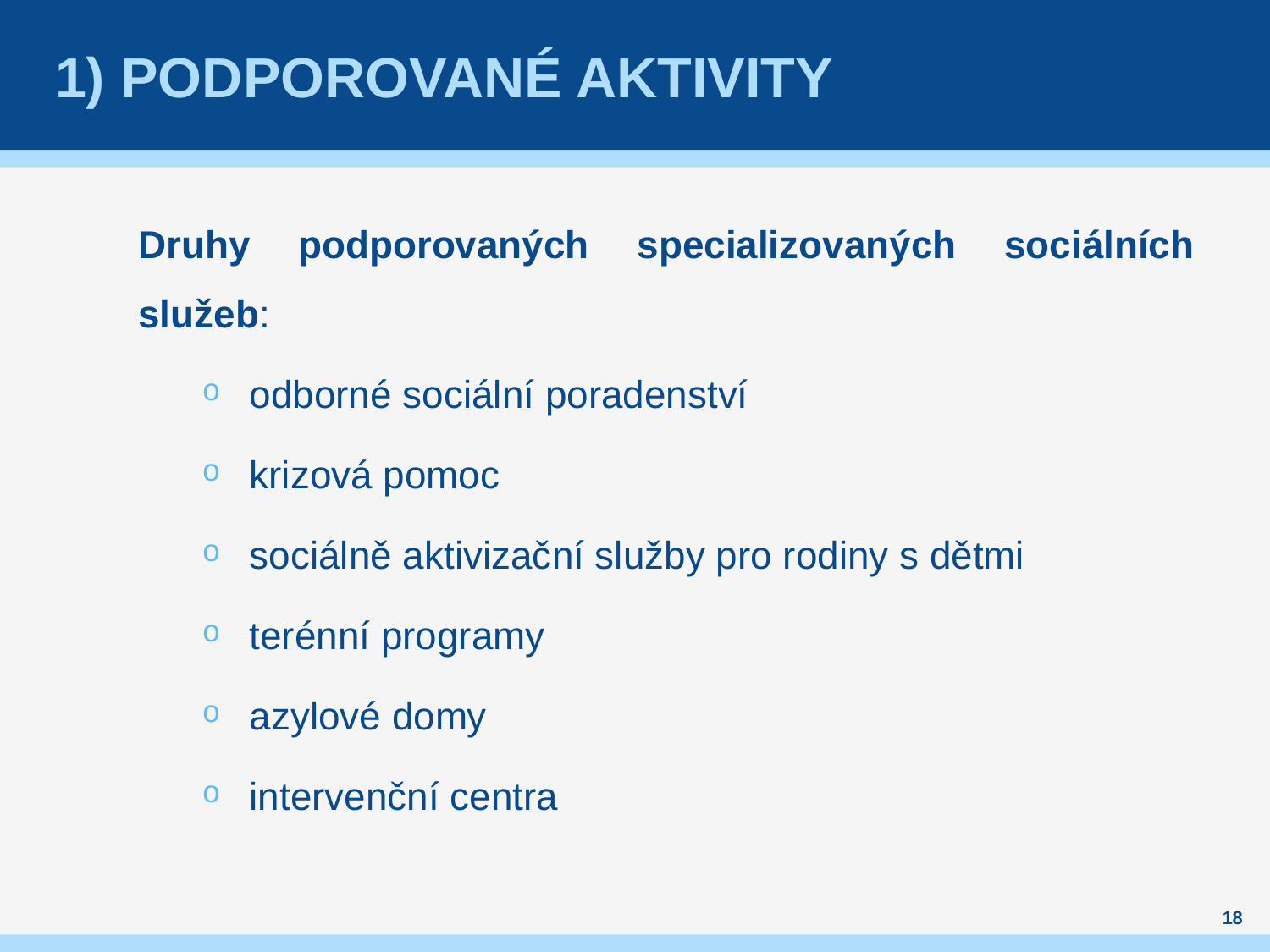

# 1) Podporované aktivity
Druhy podporovaných specializovaných sociálních služeb:
odborné sociální poradenství
krizová pomoc
sociálně aktivizační služby pro rodiny s dětmi
terénní programy
azylové domy
intervenční centra

18